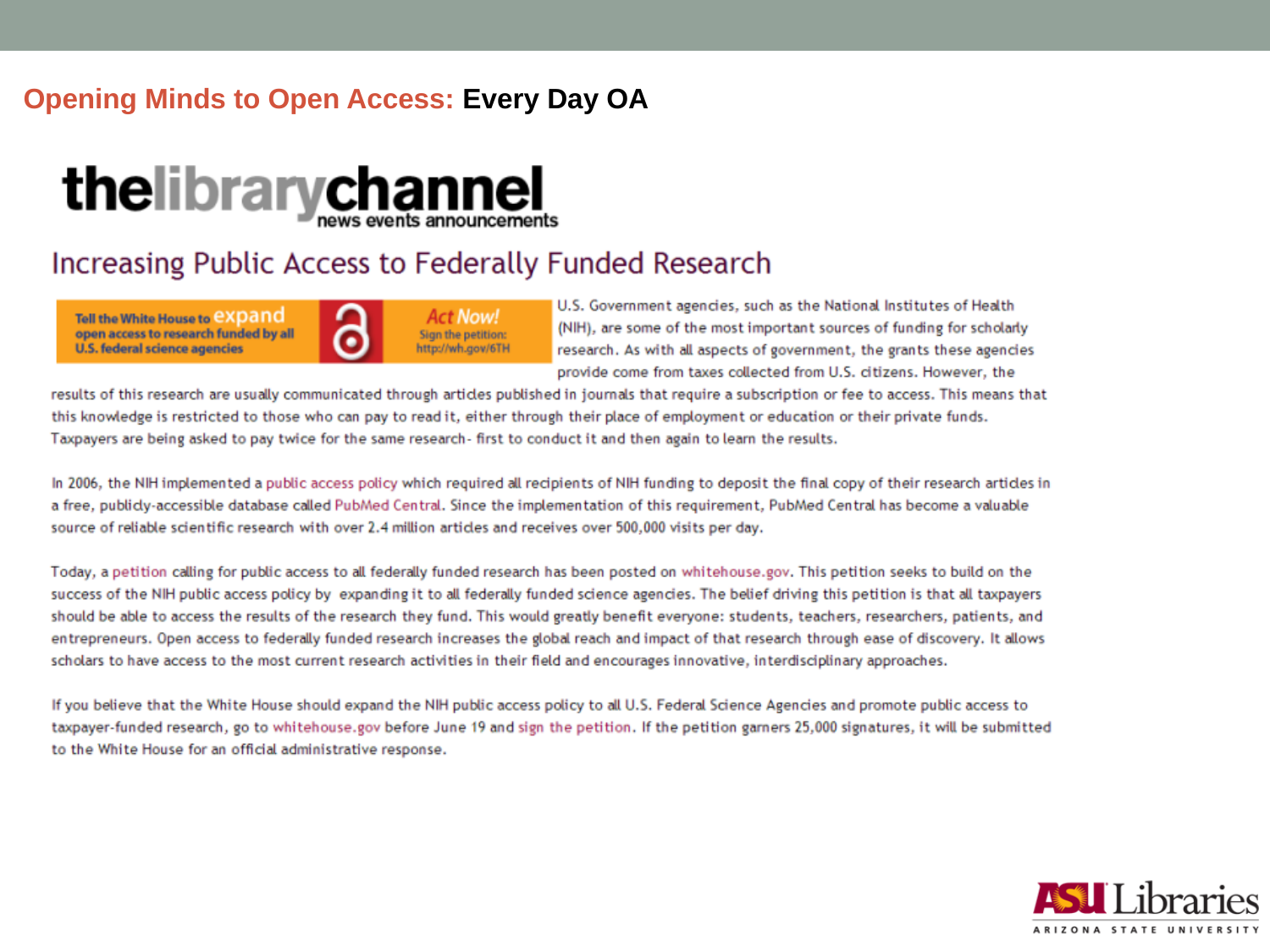

# Opening Minds to Open Access: Every Day OA
Presentations and other events during the year